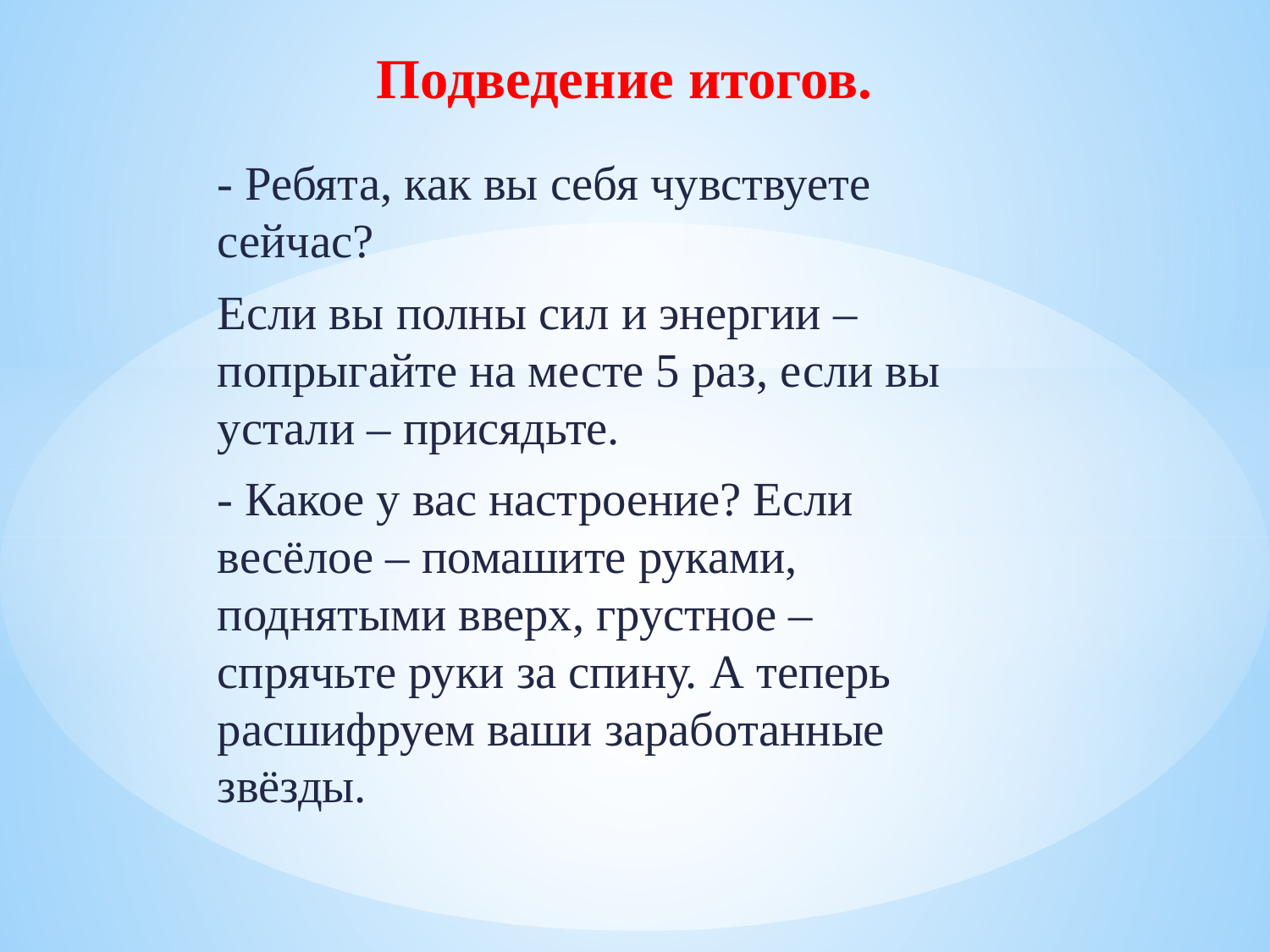

# Подведение итогов.
- Ребята, как вы себя чувствуете сейчас?
Если вы полны сил и энергии – попрыгайте на месте 5 раз, если вы устали – присядьте.
- Какое у вас настроение? Если весёлое – помашите руками, поднятыми вверх, грустное – спрячьте руки за спину. А теперь расшифруем ваши заработанные звёзды.